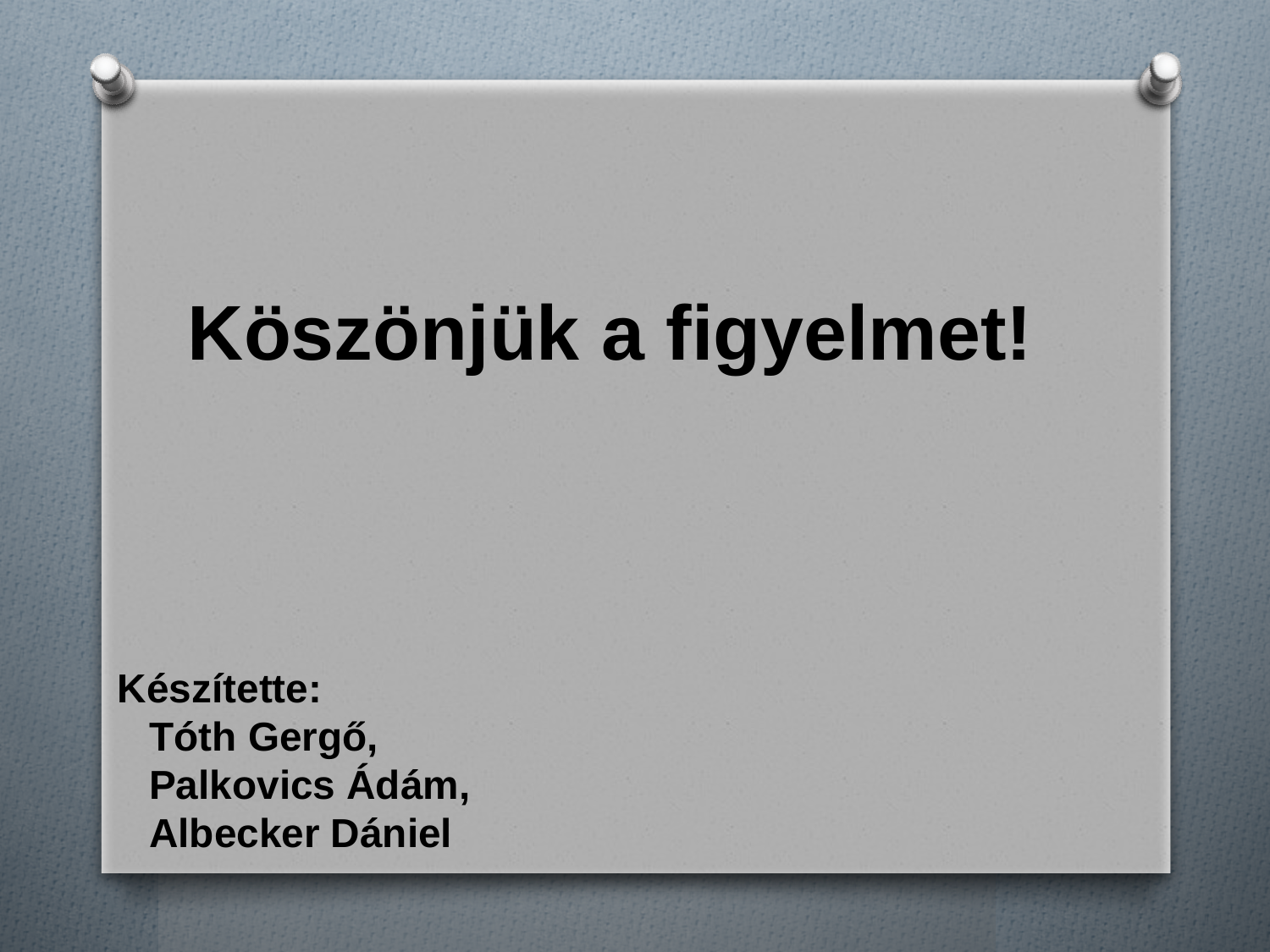

Köszönjük a figyelmet!
Készítette:
Tóth Gergő,
Palkovics Ádám,
Albecker Dániel